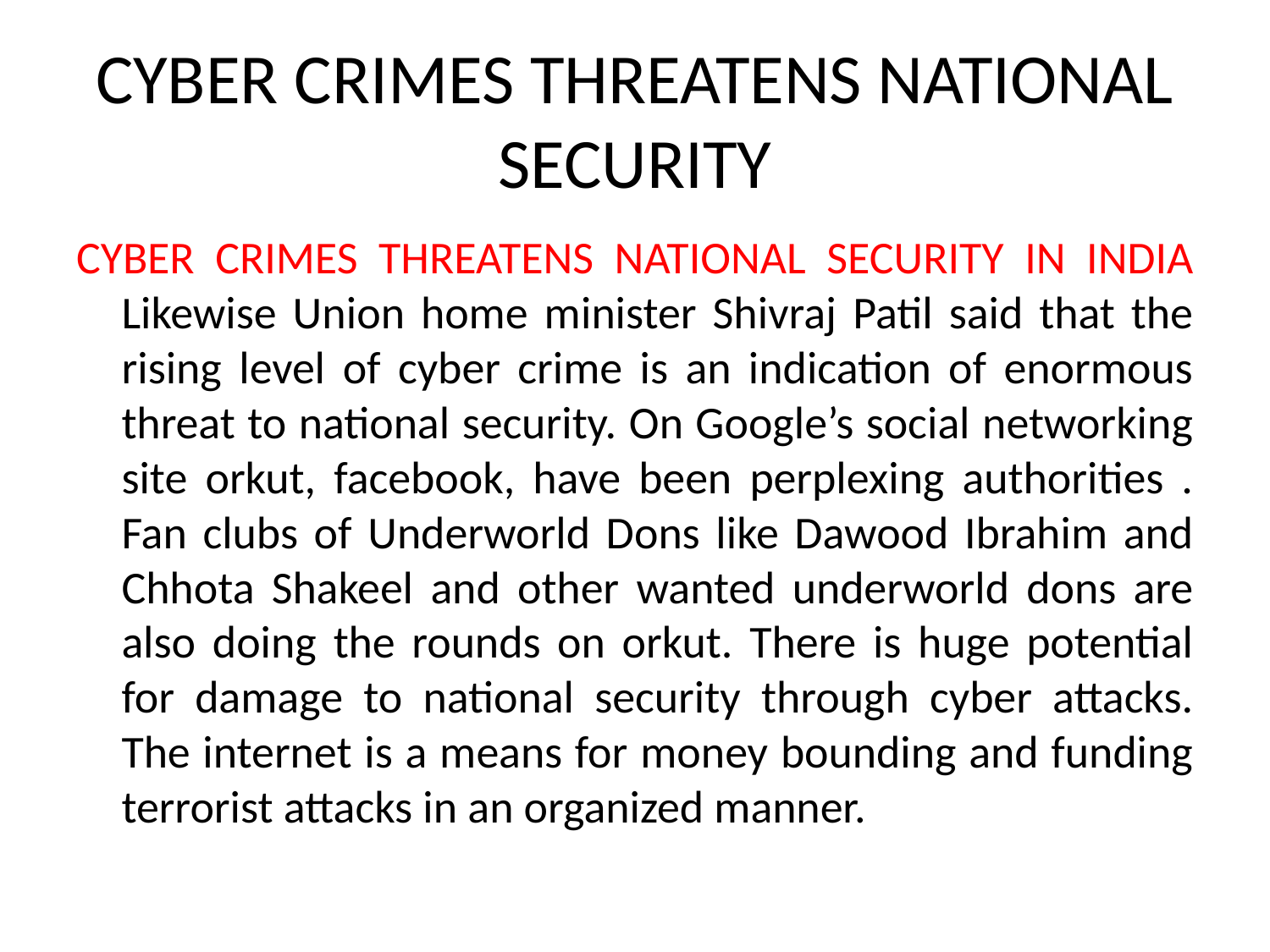

# CYBER CRIMES THREATENS NATIONAL SECURITY
CYBER CRIMES THREATENS NATIONAL SECURITY IN INDIA Likewise Union home minister Shivraj Patil said that the rising level of cyber crime is an indication of enormous threat to national security. On Google’s social networking site orkut, facebook, have been perplexing authorities . Fan clubs of Underworld Dons like Dawood Ibrahim and Chhota Shakeel and other wanted underworld dons are also doing the rounds on orkut. There is huge potential for damage to national security through cyber attacks. The internet is a means for money bounding and funding terrorist attacks in an organized manner.